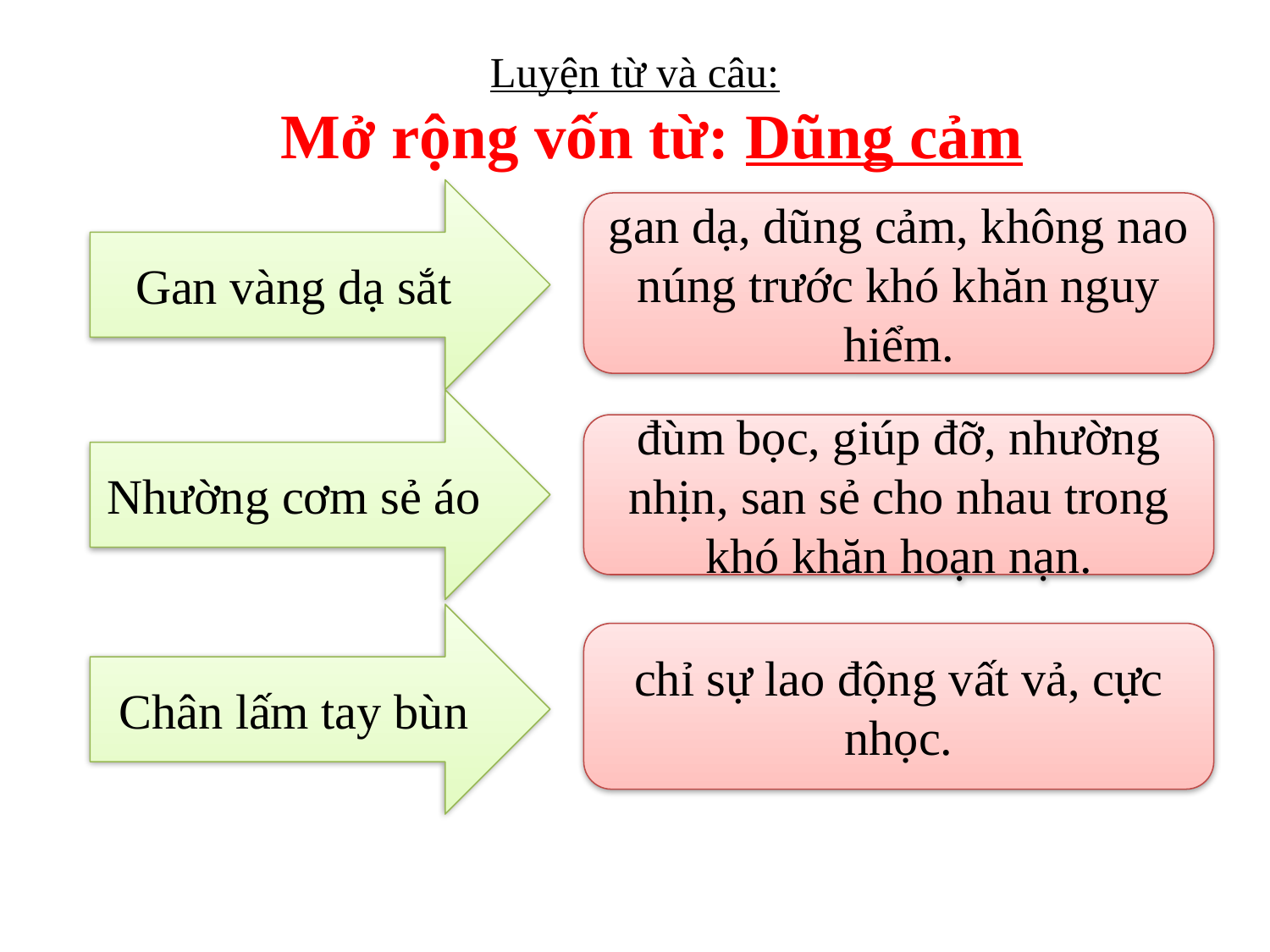

# Luyện từ và câu:
Mở rộng vốn từ: Dũng cảm
Gan vàng dạ sắt
gan dạ, dũng cảm, không nao núng trước khó khăn nguy hiểm.
Nhường cơm sẻ áo
đùm bọc, giúp đỡ, nhường nhịn, san sẻ cho nhau trong khó khăn hoạn nạn.
Chân lấm tay bùn
chỉ sự lao động vất vả, cực nhọc.